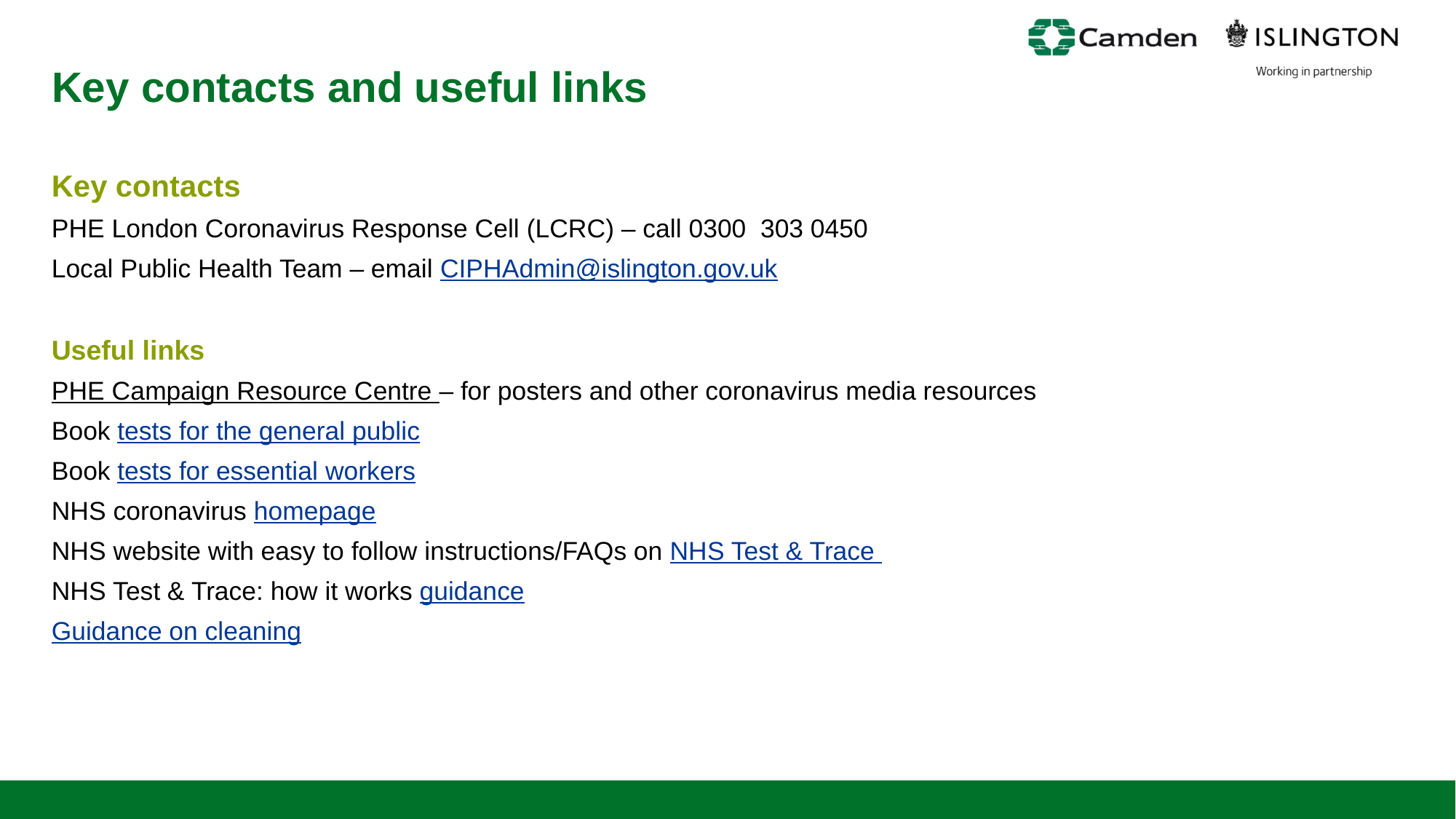

# Key contacts and useful links
Key contacts
PHE London Coronavirus Response Cell (LCRC) – call 0300  303 0450
Local Public Health Team – email CIPHAdmin@islington.gov.uk

Useful links
PHE Campaign Resource Centre – for posters and other coronavirus media resources
Book tests for the general public
Book tests for essential workers
NHS coronavirus homepage
NHS website with easy to follow instructions/FAQs on NHS Test & Trace
NHS Test & Trace: how it works guidance
Guidance on cleaning

3